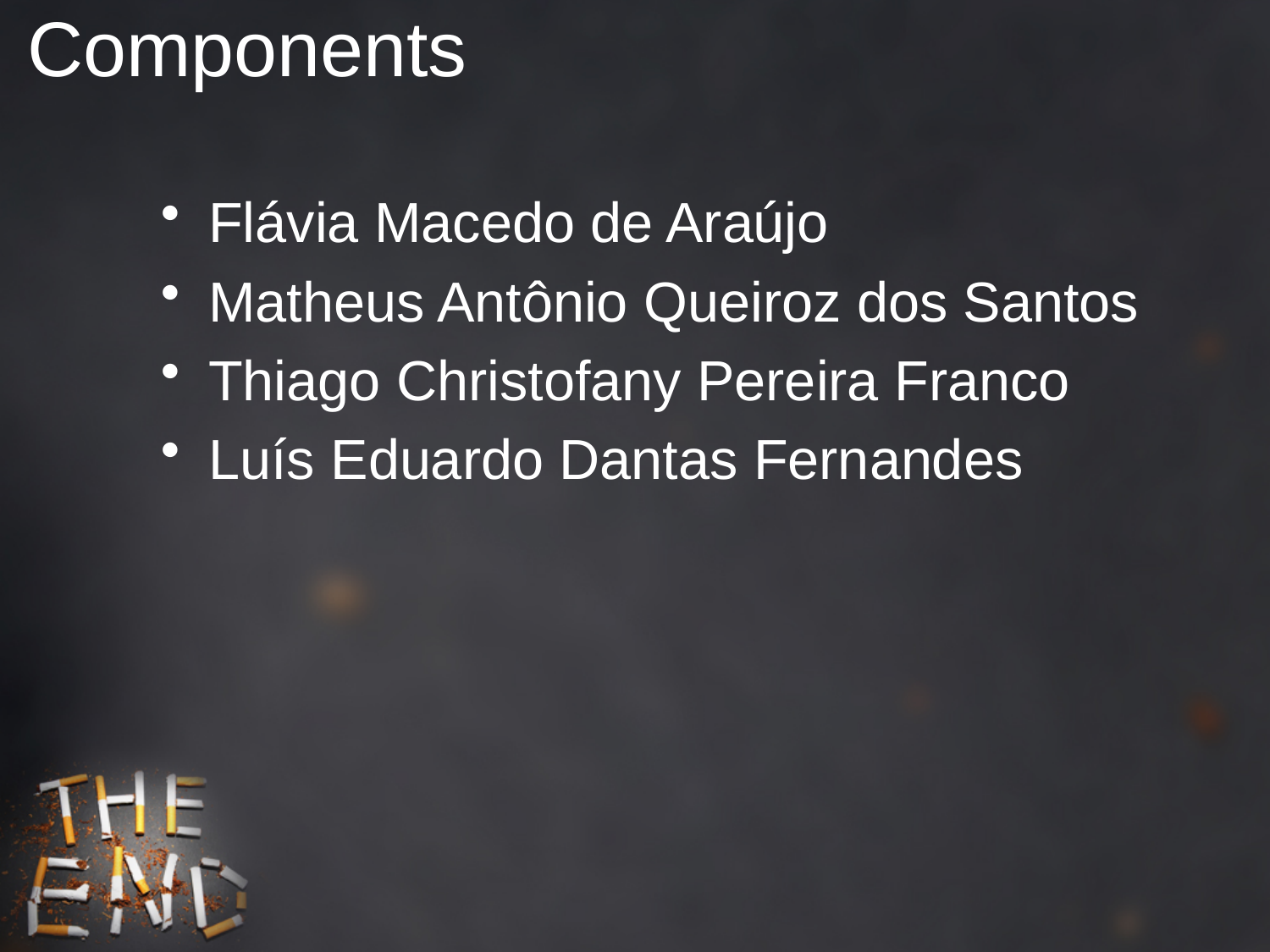

# Components
Flávia Macedo de Araújo
Matheus Antônio Queiroz dos Santos
Thiago Christofany Pereira Franco
Luís Eduardo Dantas Fernandes